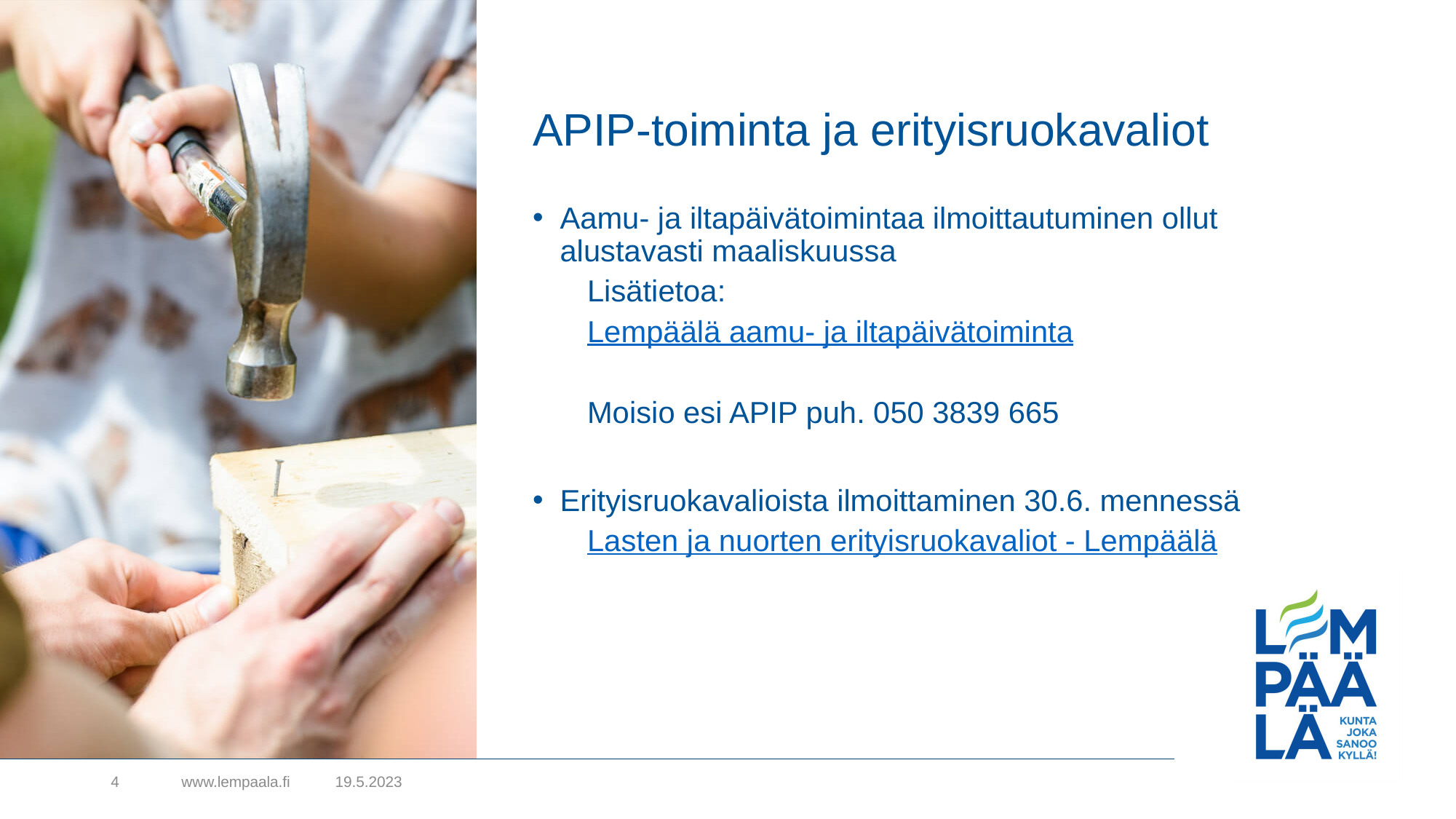

# APIP-toiminta ja erityisruokavaliot
Aamu- ja iltapäivätoimintaa ilmoittautuminen ollut alustavasti maaliskuussa
Lisätietoa:
Lempäälä aamu- ja iltapäivätoiminta

Moisio esi APIP puh. 050 3839 665

Erityisruokavalioista ilmoittaminen 30.6. mennessä
Lasten ja nuorten erityisruokavaliot - Lempäälä
4
www.lempaala.fi
19.5.2023